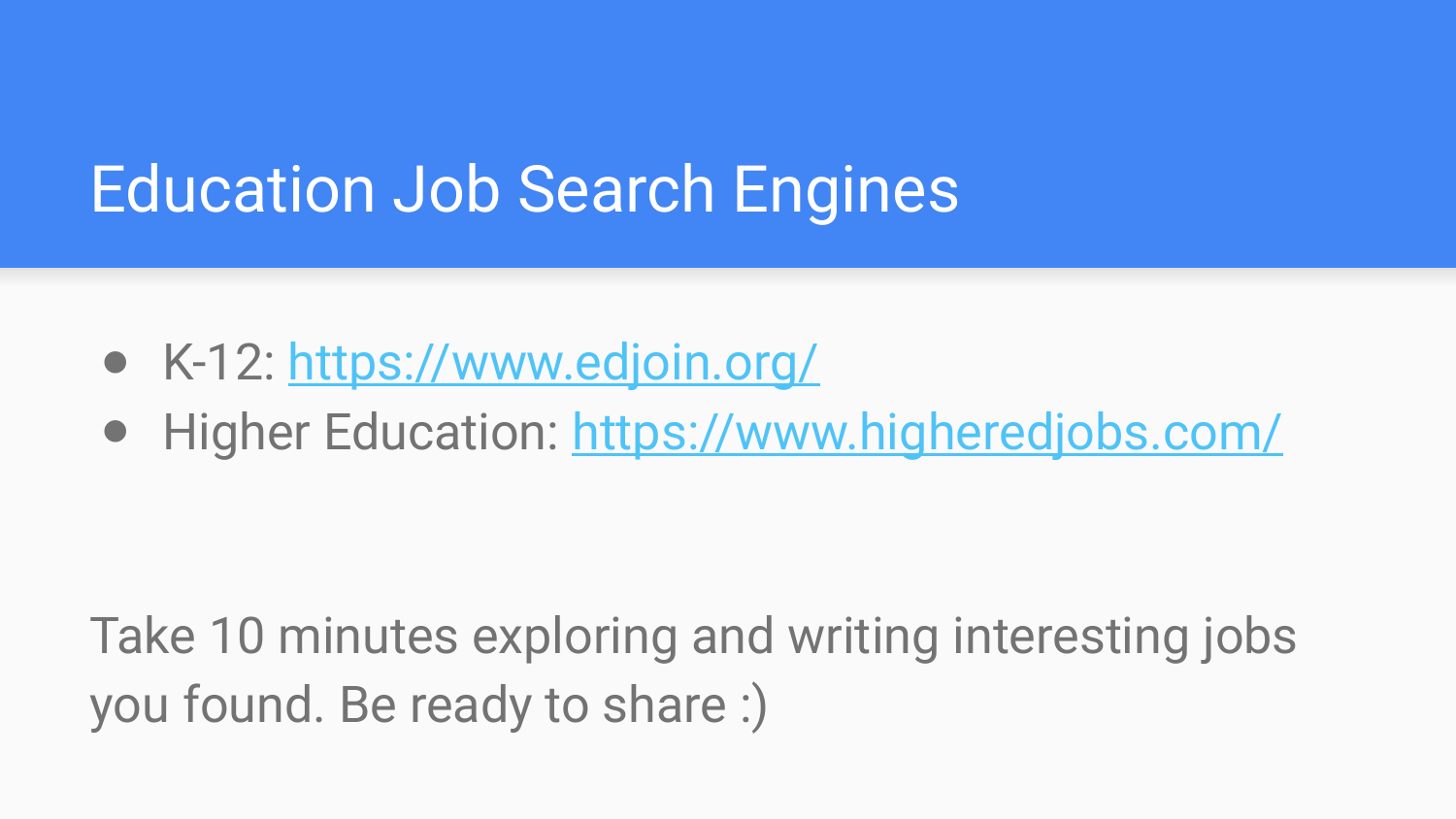

# Education Job Search Engines
K-12: https://www.edjoin.org/
Higher Education: https://www.higheredjobs.com/

Take 10 minutes exploring and writing interesting jobs you found. Be ready to share :)